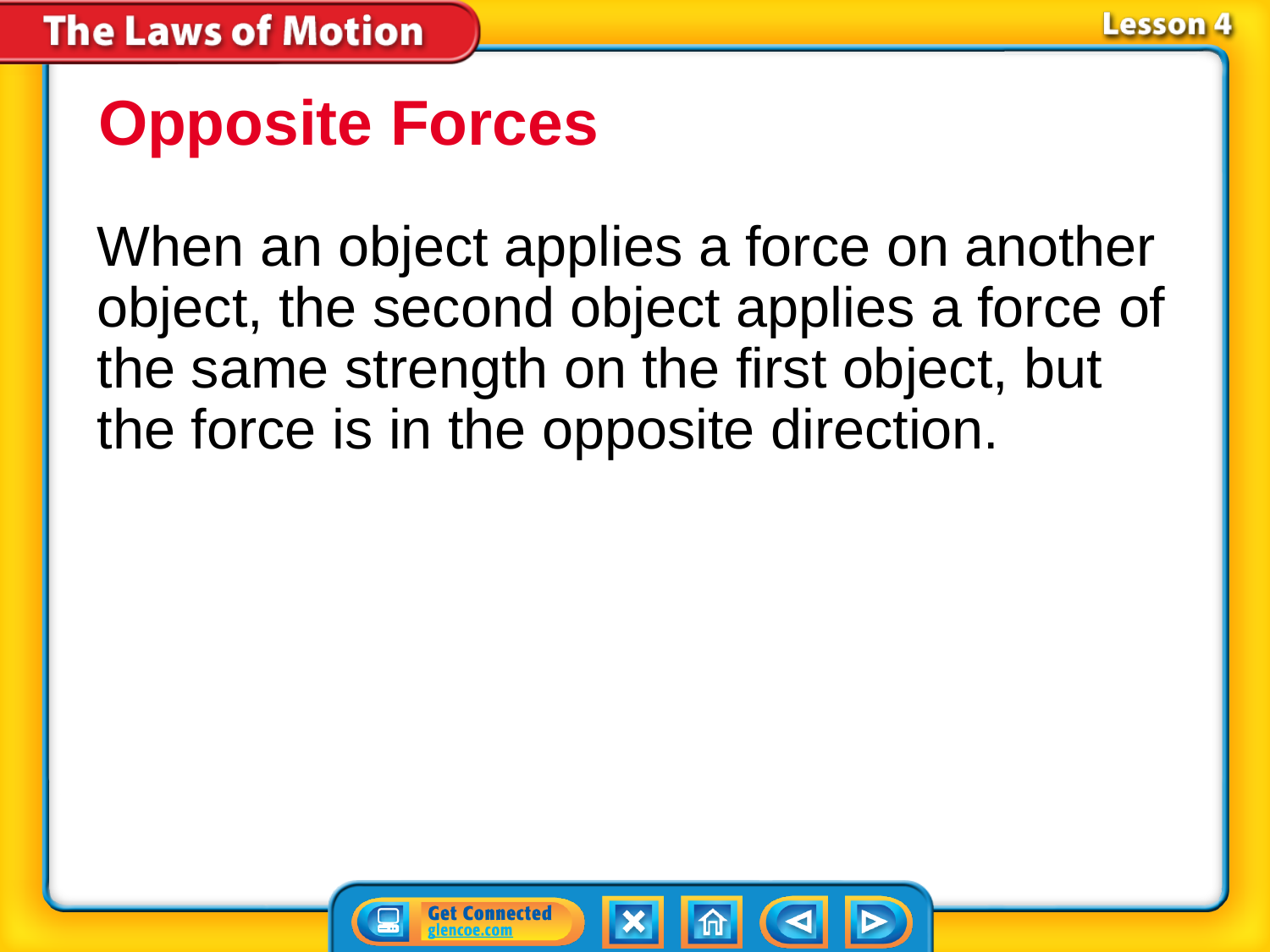

Opposite Forces
When an object applies a force on another object, the second object applies a force of the same strength on the first object, but the force is in the opposite direction.
# Lesson 4-1